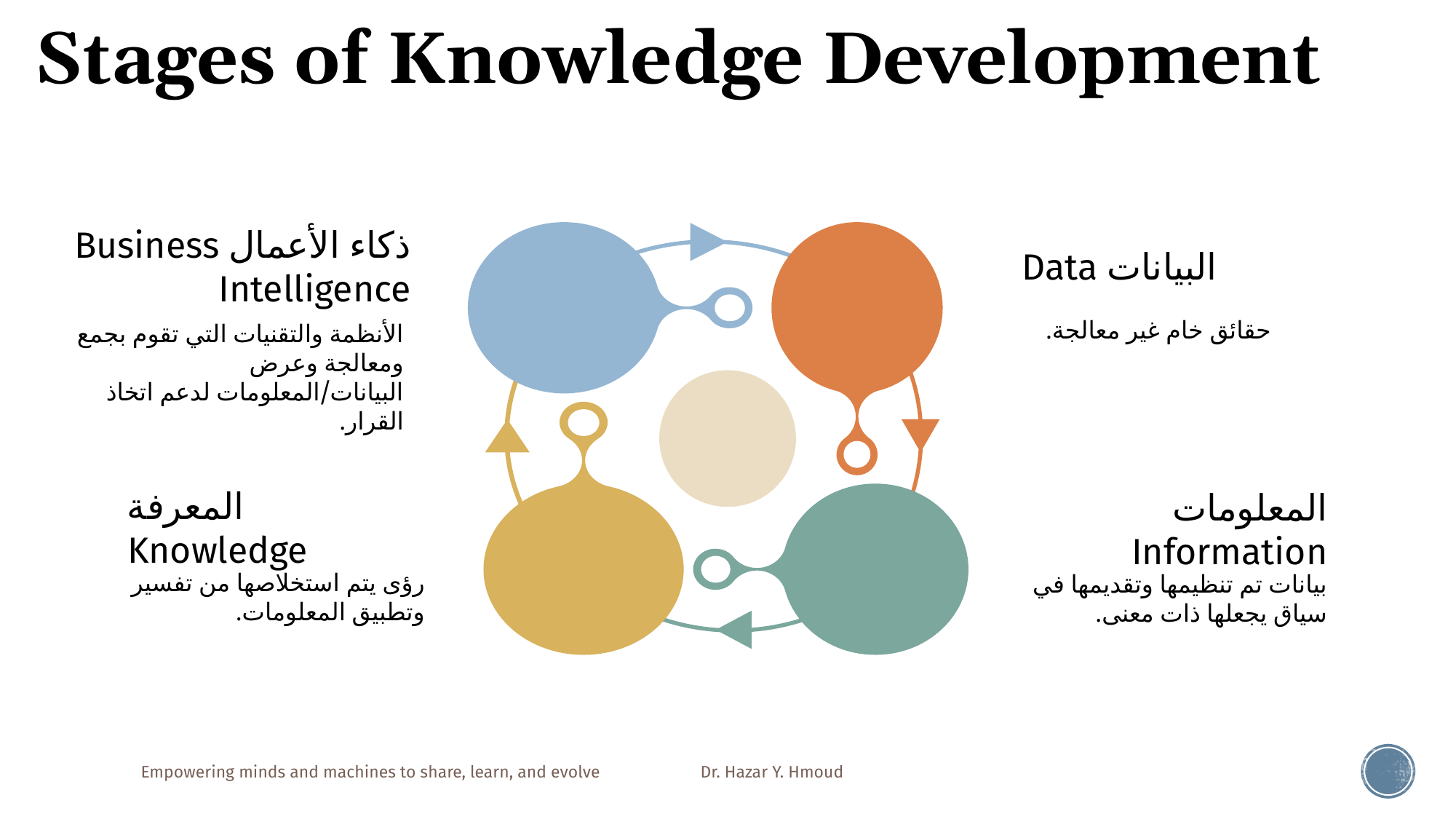

# Stages of Knowledge Development

ذكاء الأعمال Business Intelligence

الأنظمة والتقنيات التي تقوم بجمع ومعالجة وعرض البيانات/المعلومات لدعم اتخاذ القرار.

البيانات Data
حقائق خام غير معالجة.

المعرفة Knowledge

رؤى يتم استخلاصها من تفسير وتطبيق المعلومات.

المعلومات Information
بيانات تم تنظيمها وتقديمها في سياق يجعلها ذات معنى.

Empowering minds and machines to share, learn, and evolve                       Dr. Hazar Y. Hmoud